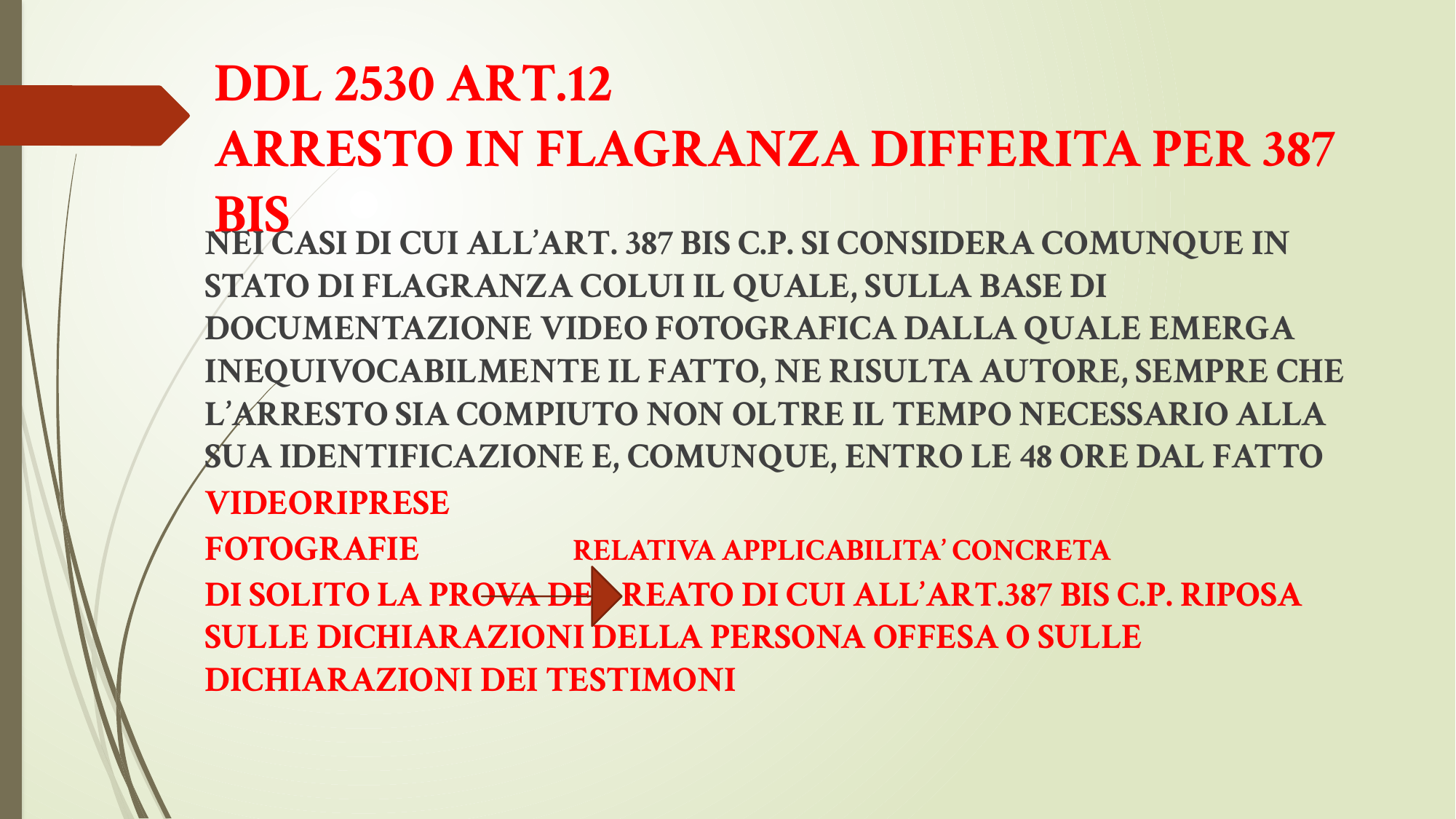

# DDL 2530 ART.12 Arresto in flagranza differita per 387 bis

Nei casi di cui all’art. 387 bis c.p. si considera comunque in stato di flagranza colui il quale, sulla base di documentazione video fotografica dalla quale emerga inequivocabilmente il fatto, ne risulta autore, sempre che l’arresto sia compiuto non oltre il tempo necessario alla sua identificazione e, comunque, entro le 48 ore dal fatto
Videoriprese
Fotografie                     RELATIVA APPLICABILITA’ CONCRETA
di solito la prova del reato di cui all’art.387 bis c.p. riposa sulle dichiarazioni della persona offesa o sulle dichiarazioni dei testimoni